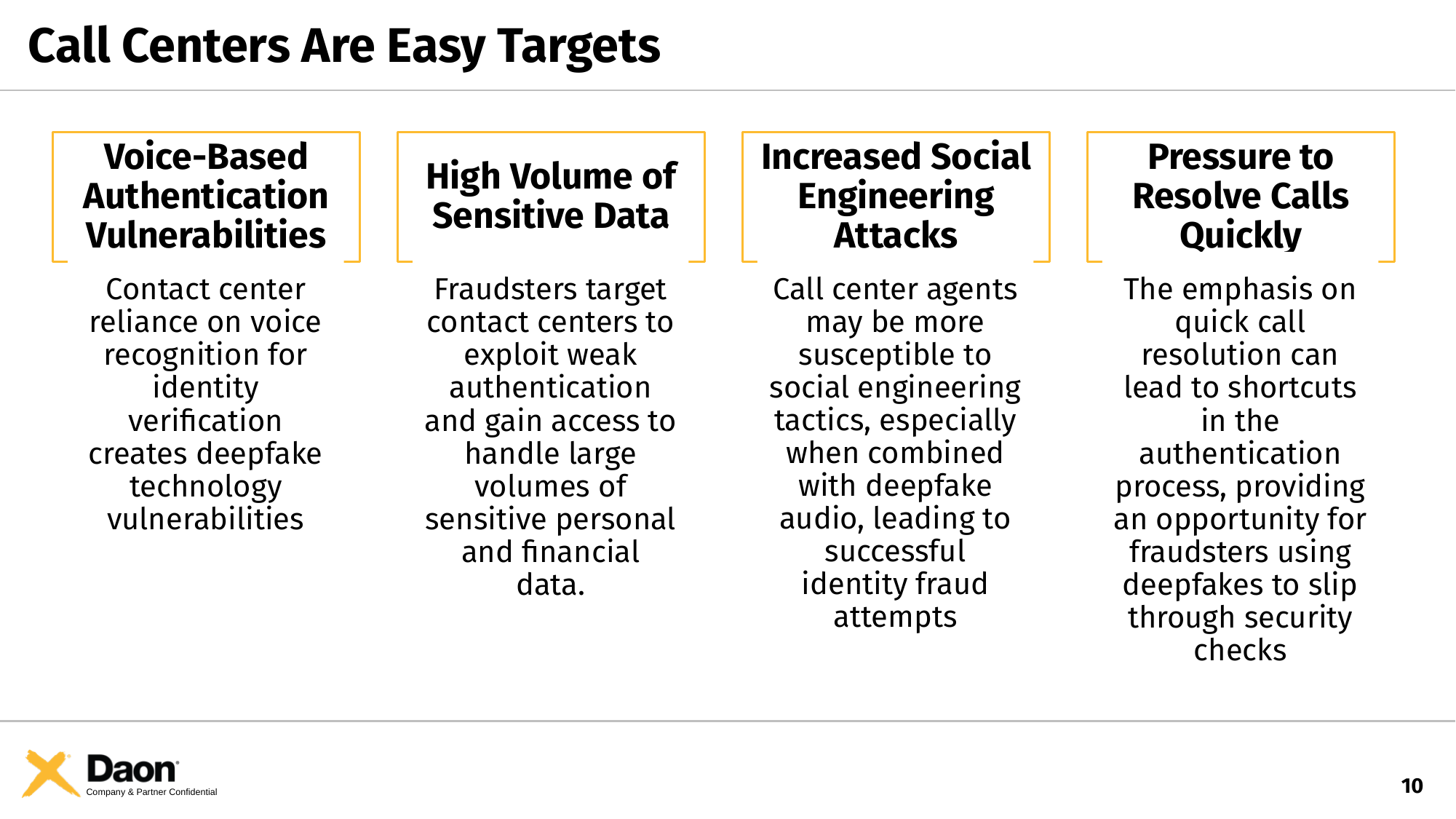

# Call Centers Are Easy Targets
Voice-Based Authentication Vulnerabilities
High Volume of Sensitive Data
Increased Social Engineering Attacks
Pressure to Resolve Calls Quickly
Contact center reliance on voice recognition for identity verification creates deepfake technology vulnerabilities
Fraudsters target contact centers to exploit weak authentication and gain access to handle large volumes of sensitive personal and financial data.
Call center agents may be more susceptible to social engineering tactics, especially when combined with deepfake audio, leading to successful identity fraud attempts
The emphasis on quick call resolution can lead to shortcuts in the authentication process, providing an opportunity for fraudsters using deepfakes to slip through security checks

10